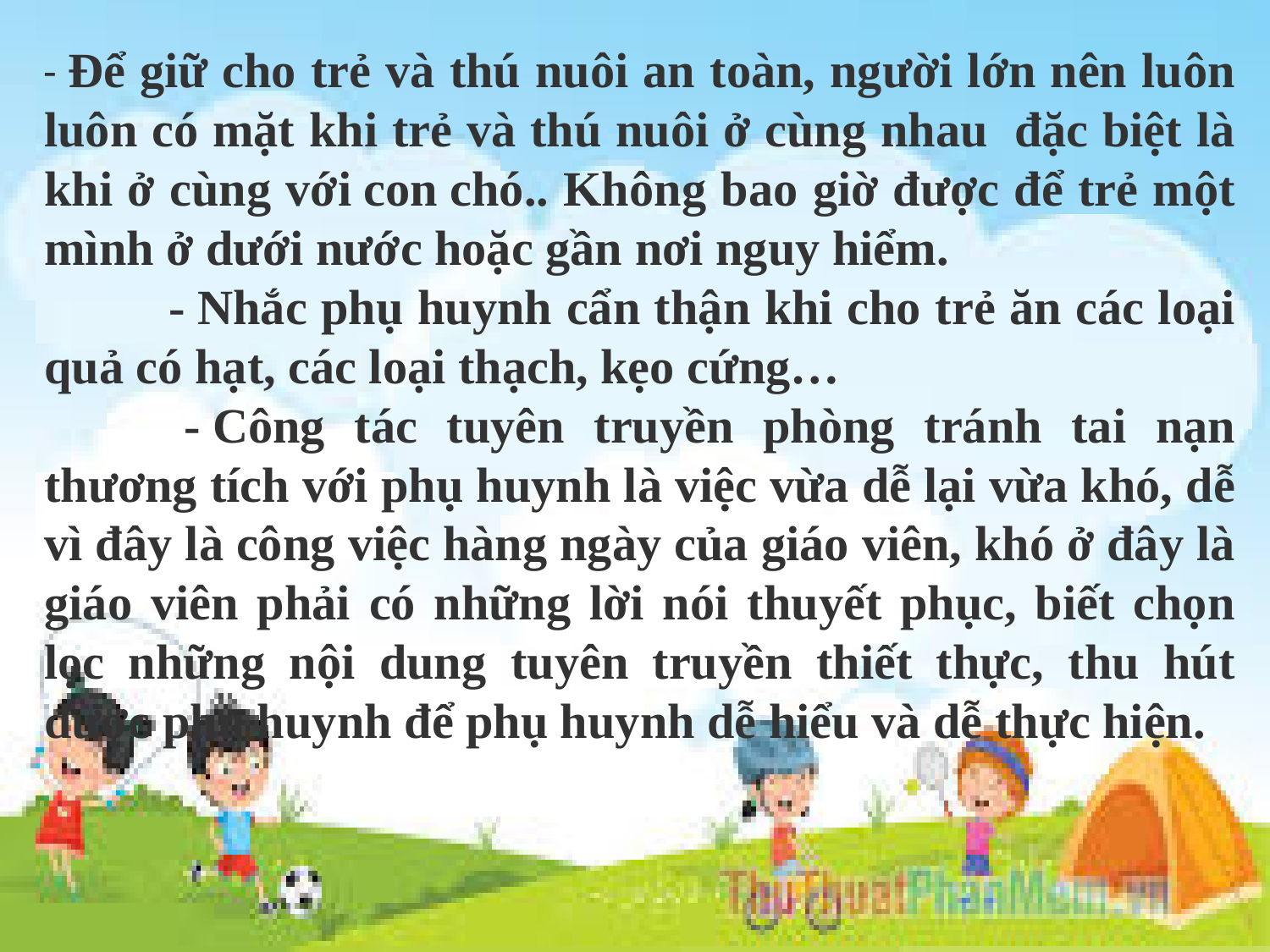

- Để giữ cho trẻ và thú nuôi an toàn, người lớn nên luôn luôn có mặt khi trẻ và thú nuôi ở cùng nhau  đặc biệt là khi ở cùng với con chó.. Không bao giờ được để trẻ một mình ở dưới nước hoặc gần nơi nguy hiểm.
          - Nhắc phụ huynh cẩn thận khi cho trẻ ăn các loại quả có hạt, các loại thạch, kẹo cứng…
          - Công tác tuyên truyền phòng tránh tai nạn thương tích với phụ huynh là việc vừa dễ lại vừa khó, dễ vì đây là công việc hàng ngày của giáo viên, khó ở đây là giáo viên phải có những lời nói thuyết phục, biết chọn lọc những nội dung tuyên truyền thiết thực, thu hút được phụ huynh để phụ huynh dễ hiểu và dễ thực hiện.